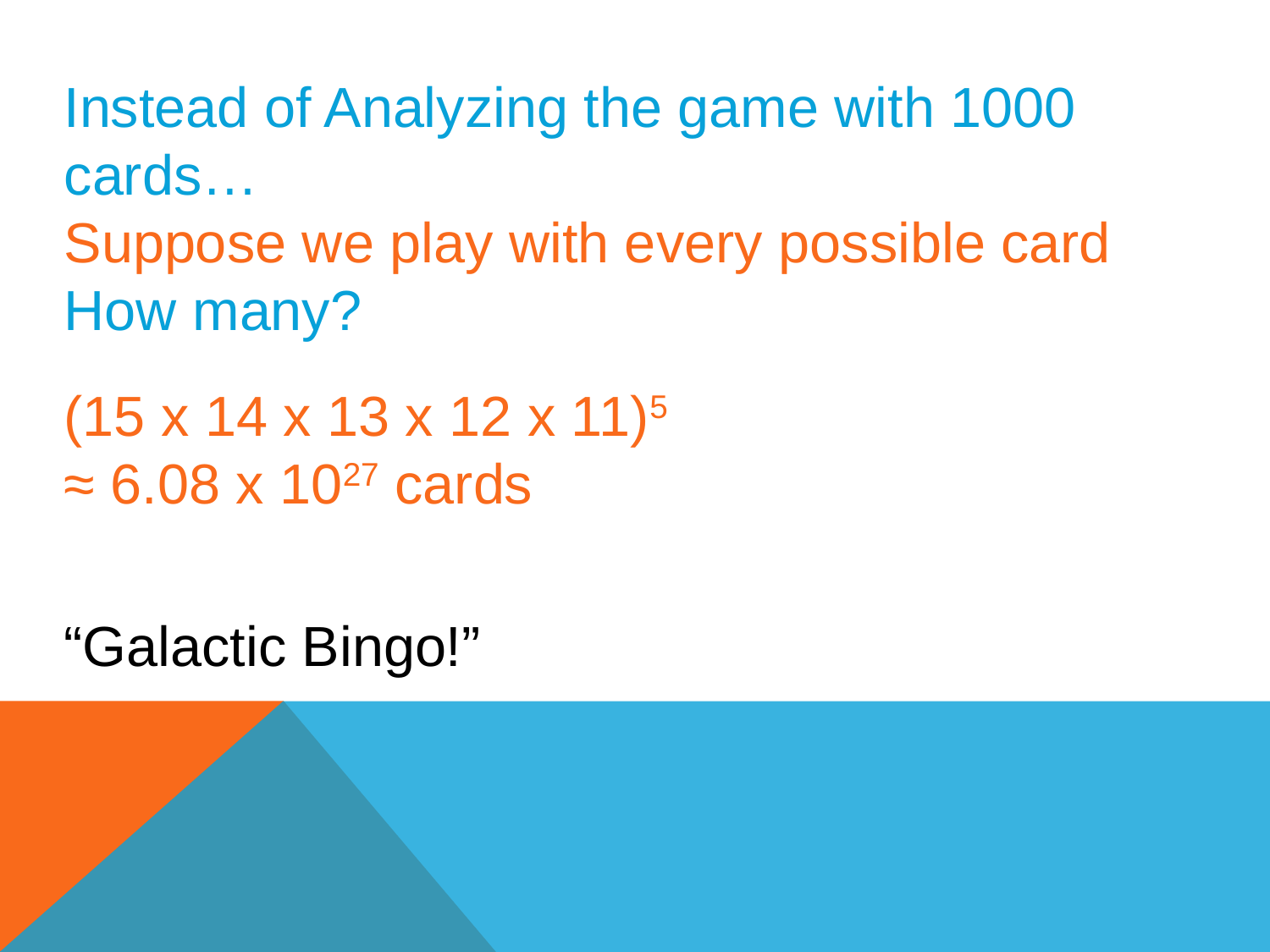

Instead of Analyzing the game with 1000 cards…
Suppose we play with every possible card
How many?
(15 x 14 x 13 x 12 x 11)5
≈ 6.08 x 1027 cards

“Galactic Bingo!”